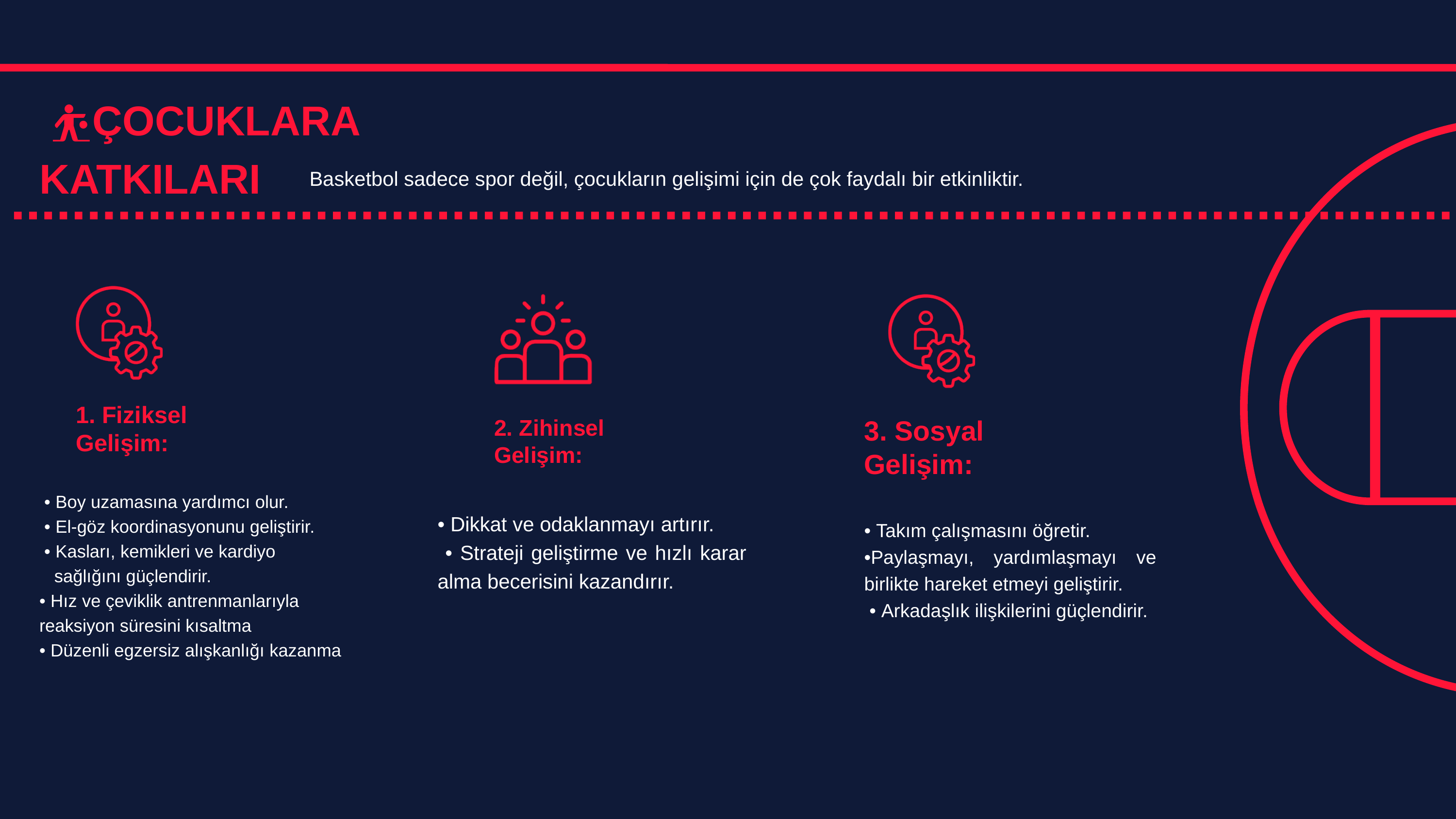

⛹️ÇOCUKLARA KATKILARI

Basketbol sadece spor değil, çocukların gelişimi için de çok faydalı bir etkinliktir.

1. Fiziksel
Gelişim:
2. Zihinsel Gelişim:
3. Sosyal
Gelişim:

 • Boy uzamasına yardımcı olur.
 • El-göz koordinasyonunu geliştirir.
 • Kasları, kemikleri ve kardiyo
   sağlığını güçlendirir.
• Hız ve çeviklik antrenmanlarıyla
reaksiyon süresini kısaltma
• Düzenli egzersiz alışkanlığı kazanma

• Dikkat ve odaklanmayı artırır.
 • Strateji geliştirme ve hızlı karar alma becerisini kazandırır.

• Takım çalışmasını öğretir.
•Paylaşmayı, yardımlaşmayı ve birlikte hareket etmeyi geliştirir.
 • Arkadaşlık ilişkilerini güçlendirir.